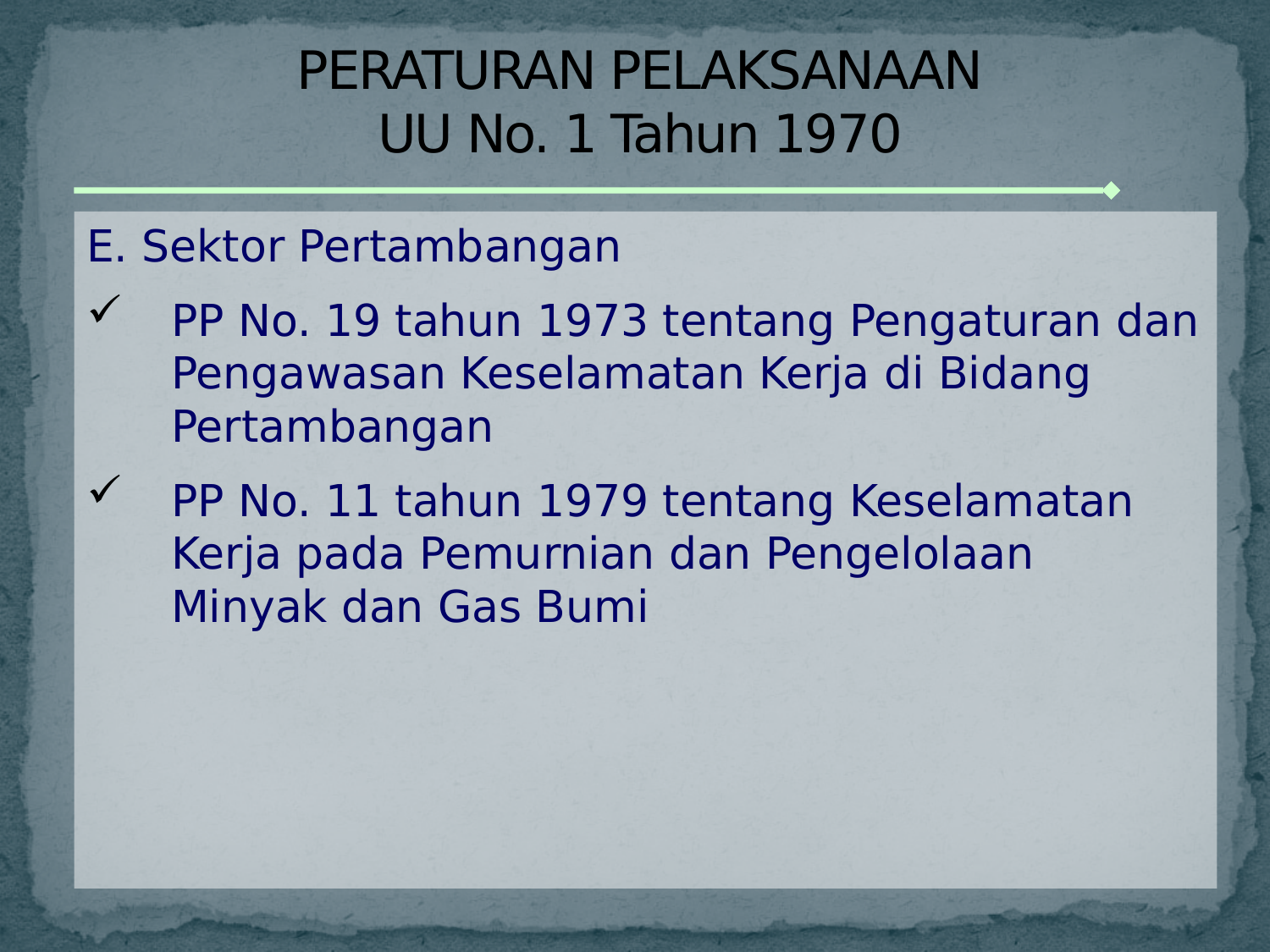

# PERATURAN PELAKSANAAN UU No. 1 Tahun 1970

E. Sektor Pertambangan
PP No. 19 tahun 1973 tentang Pengaturan dan Pengawasan Keselamatan Kerja di Bidang Pertambangan
PP No. 11 tahun 1979 tentang Keselamatan Kerja pada Pemurnian dan Pengelolaan Minyak dan Gas Bumi